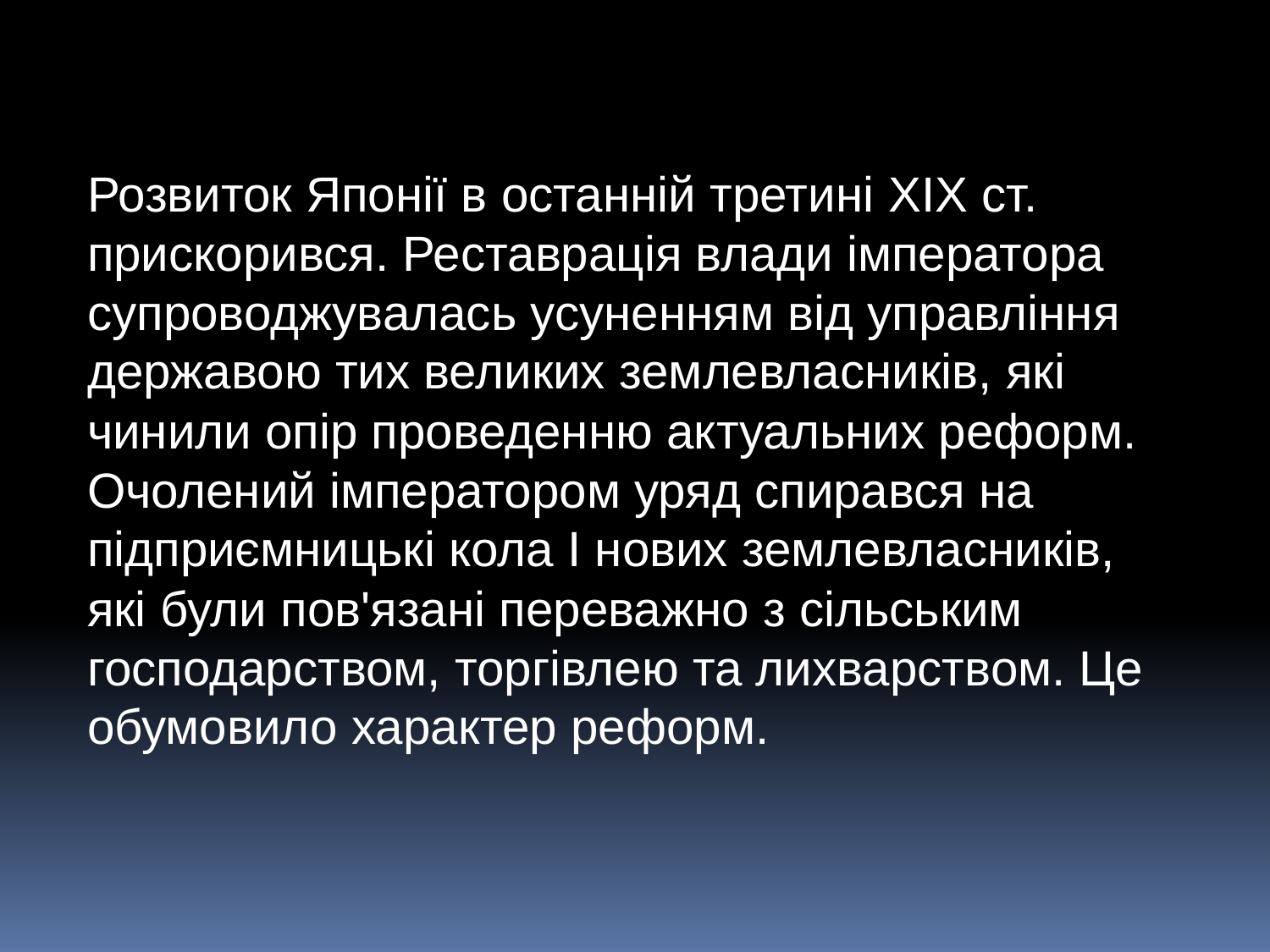

Розвиток Японії в останній третині XIX ст. прискорився. Реставрація влади імператора супроводжувалась усуненням від управління державою тих великих землевласників, які чинили опір проведенню актуальних реформ. Очолений імператором уряд спирався на підприємницькі кола І нових землевласників, які були пов'язані переважно з сільським господарством, торгівлею та лихварством. Це обумовило характер реформ.